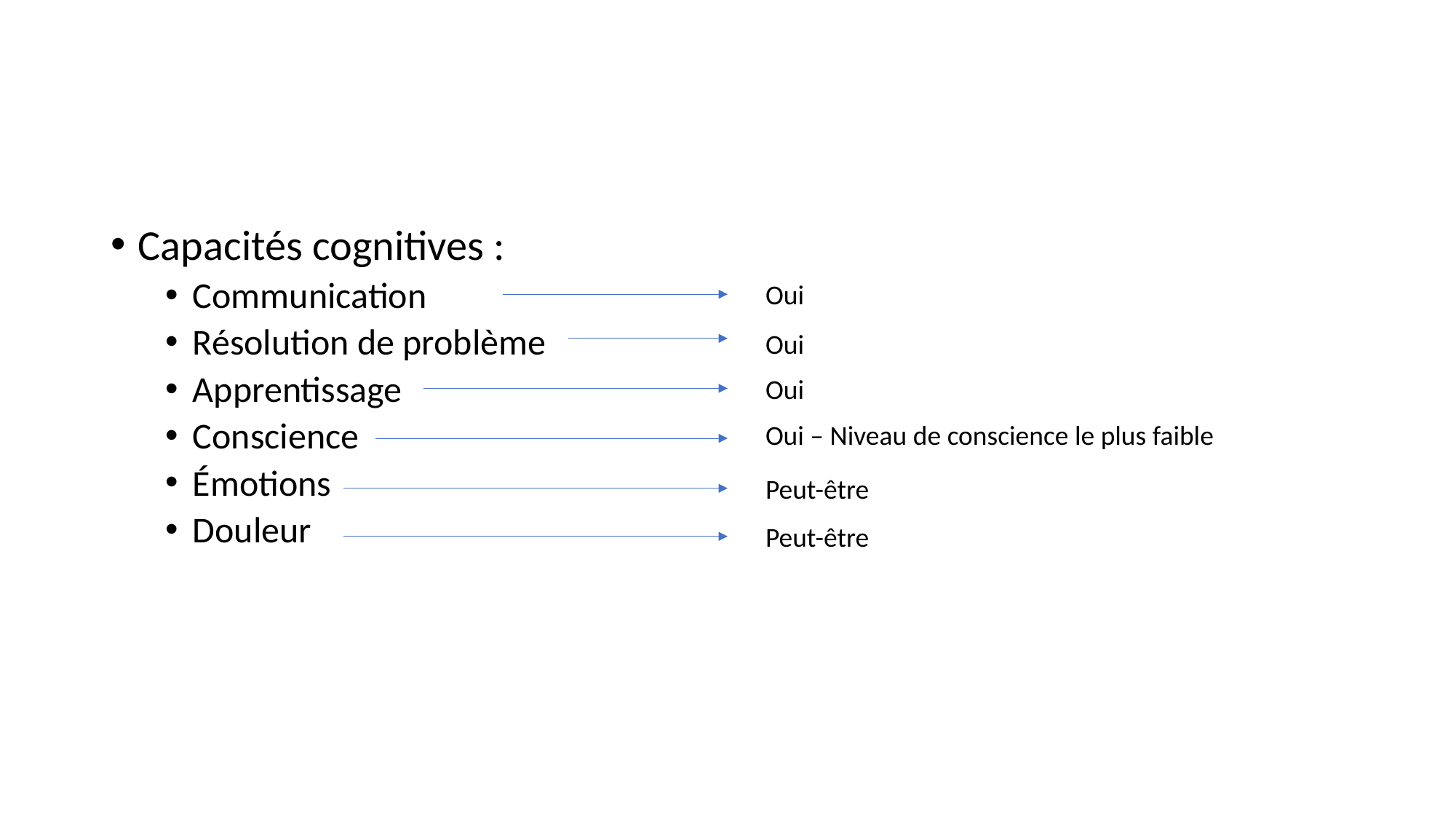

#
Capacités cognitives :
Communication
Résolution de problème
Apprentissage
Conscience
Émotions
Douleur

Oui
Oui
Oui
Oui – Niveau de conscience le plus faible
Peut-être
Peut-être